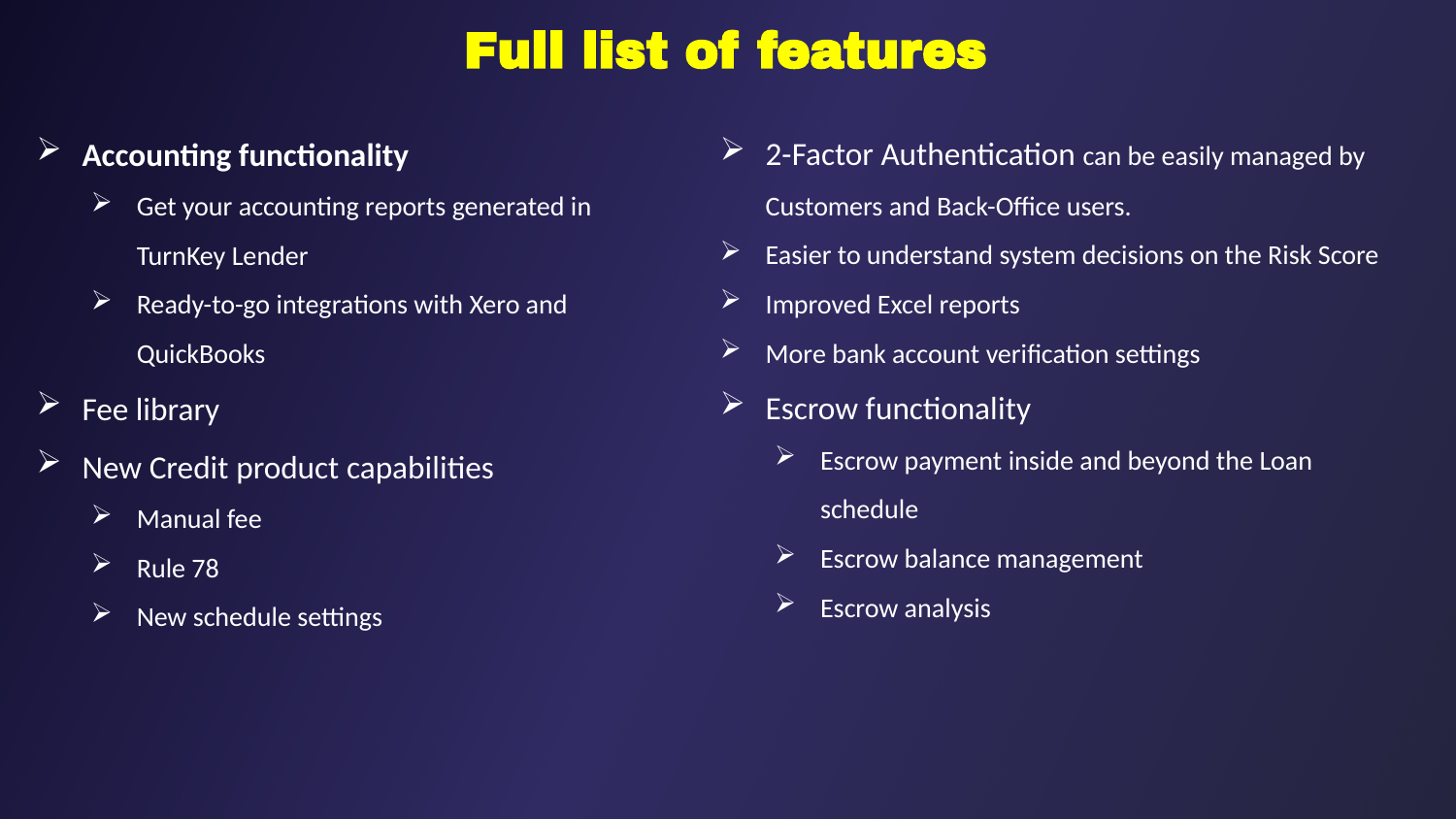

# Full list of features
2-Factor Authentication can be easily managed by Customers and Back-Office users.
Easier to understand system decisions on the Risk Score
Improved Excel reports
More bank account verification settings
Escrow functionality
Escrow payment inside and beyond the Loan schedule
Escrow balance management
Escrow analysis
Accounting functionality
Get your accounting reports generated in TurnKey Lender
Ready-to-go integrations with Xero and QuickBooks
Fee library
New Credit product capabilities
Manual fee
Rule 78
New schedule settings